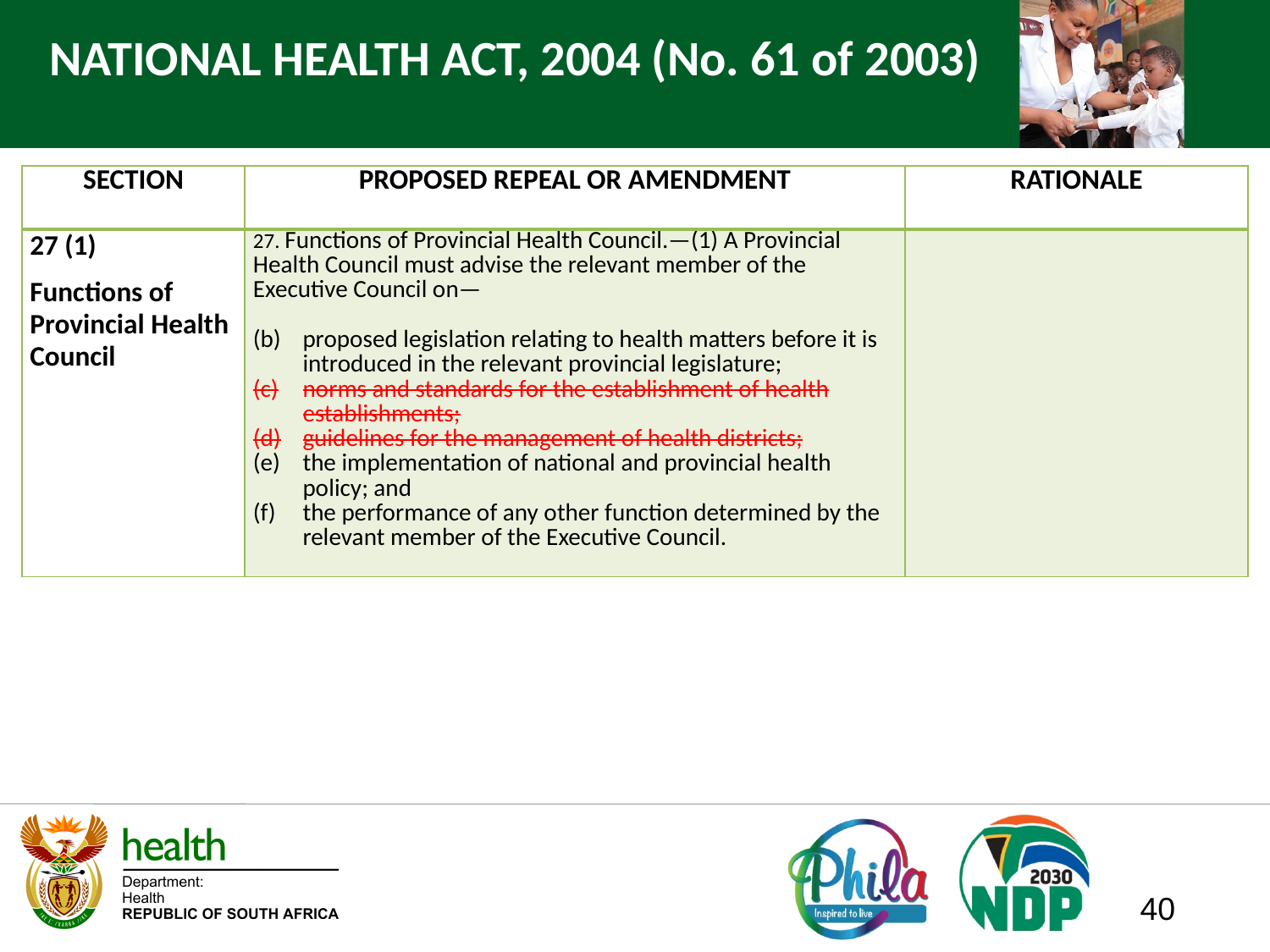

# NATIONAL HEALTH ACT, 2004 (No. 61 of 2003)
| SECTION | PROPOSED REPEAL OR AMENDMENT | RATIONALE |
| --- | --- | --- |
| 27 (1) Functions of Provincial Health Council | 27. Functions of Provincial Health Council.—(1) A Provincial Health Council must advise the relevant member of the Executive Council on— (b) proposed legislation relating to health matters before it is introduced in the relevant provincial legislature; (c) norms and standards for the establishment of health establishments; (d) guidelines for the management of health districts; (e) the implementation of national and provincial health policy; and (f) the performance of any other function determined by the relevant member of the Executive Council. |  |